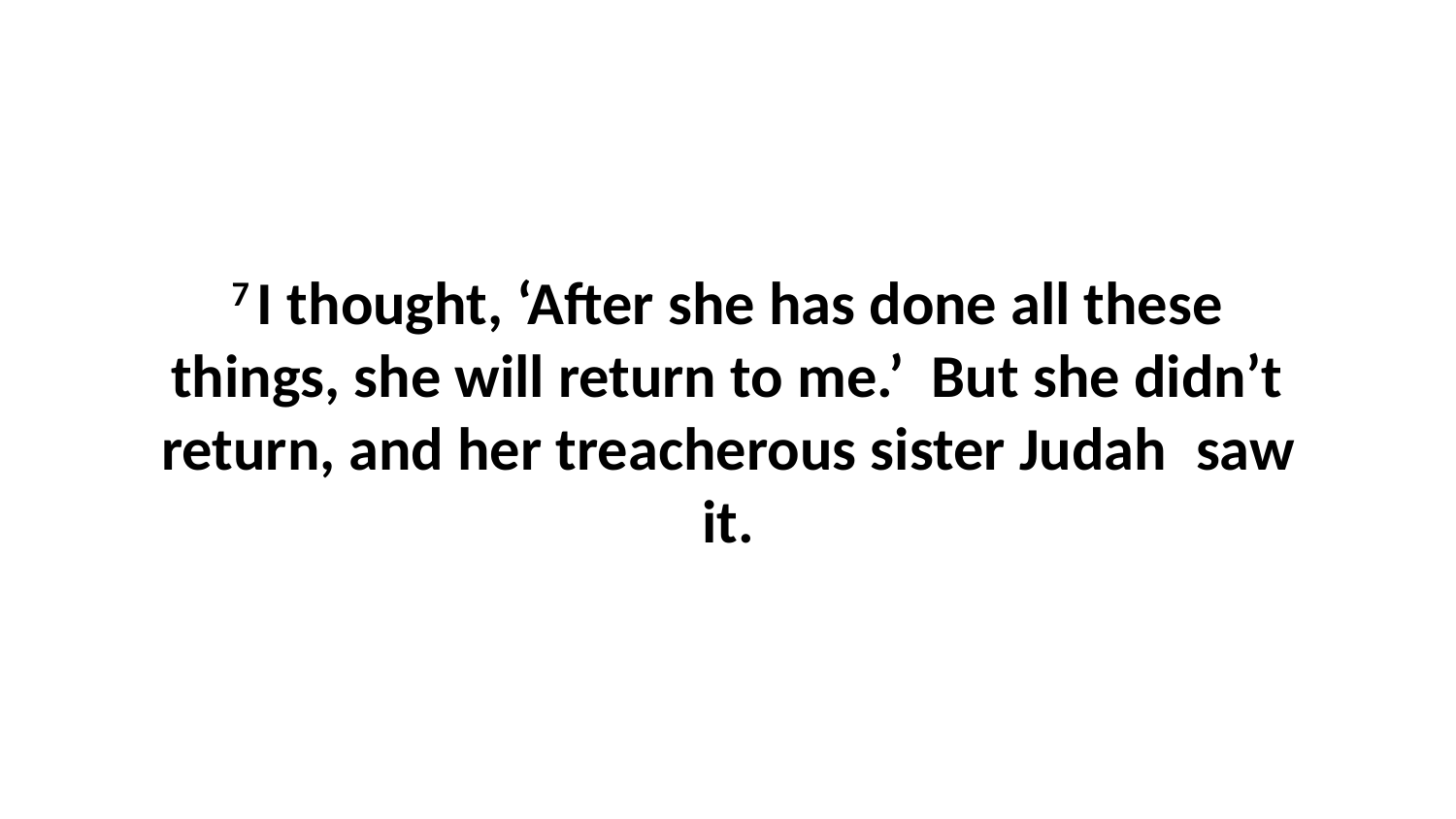

7 I thought, ‘After she has done all these things, she will return to me.’  But she didn’t return, and her treacherous sister Judah  saw it.